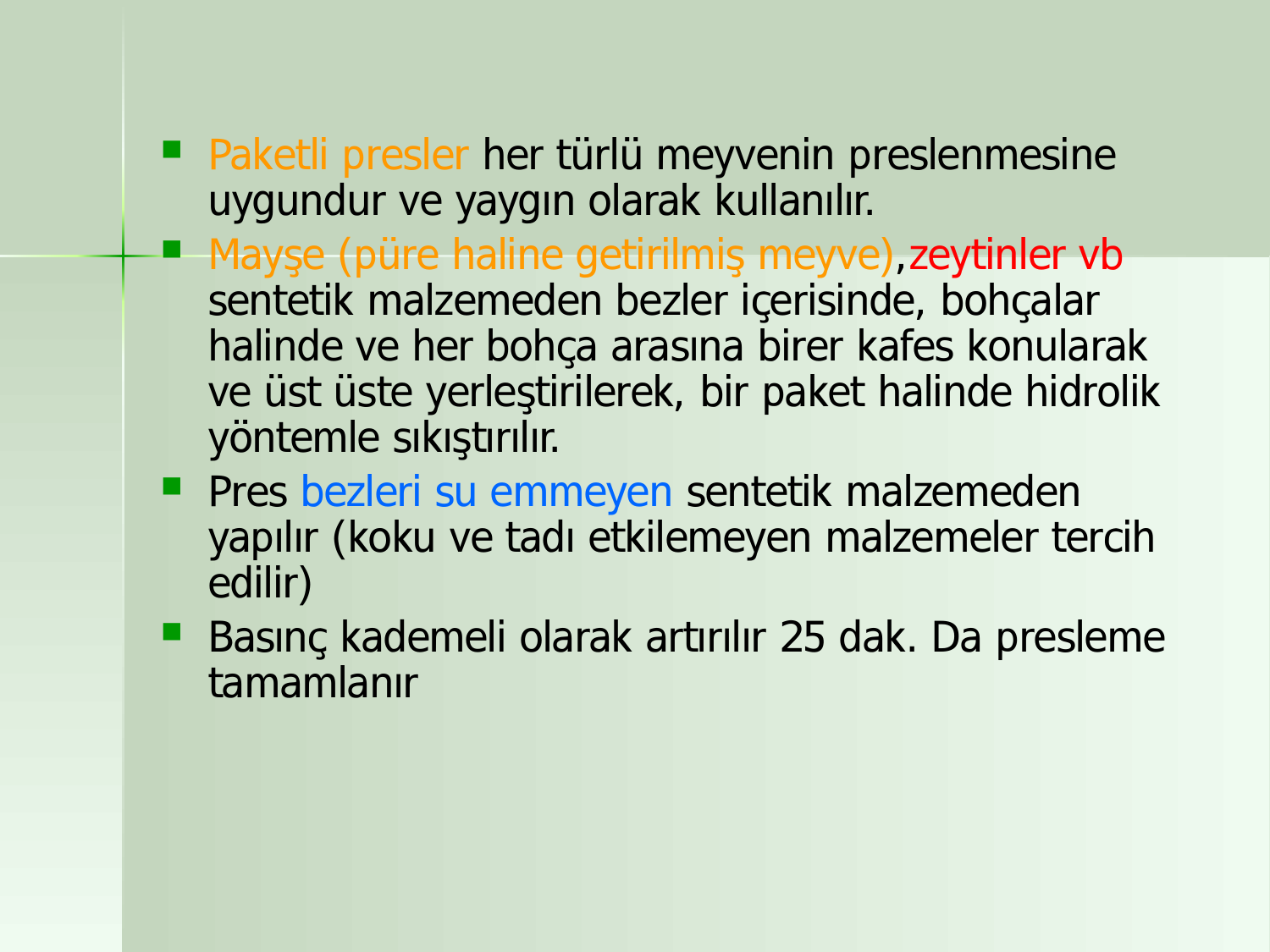

Paketli presler her türlü meyvenin preslenmesine uygundur ve yaygın olarak kullanılır.
Mayşe (püre haline getirilmiş meyve),zeytinler vb sentetik malzemeden bezler içerisinde, bohçalar halinde ve her bohça arasına birer kafes konularak ve üst üste yerleştirilerek, bir paket halinde hidrolik yöntemle sıkıştırılır.
Pres bezleri su emmeyen sentetik malzemeden yapılır (koku ve tadı etkilemeyen malzemeler tercih edilir)
Basınç kademeli olarak artırılır 25 dak. Da presleme tamamlanır